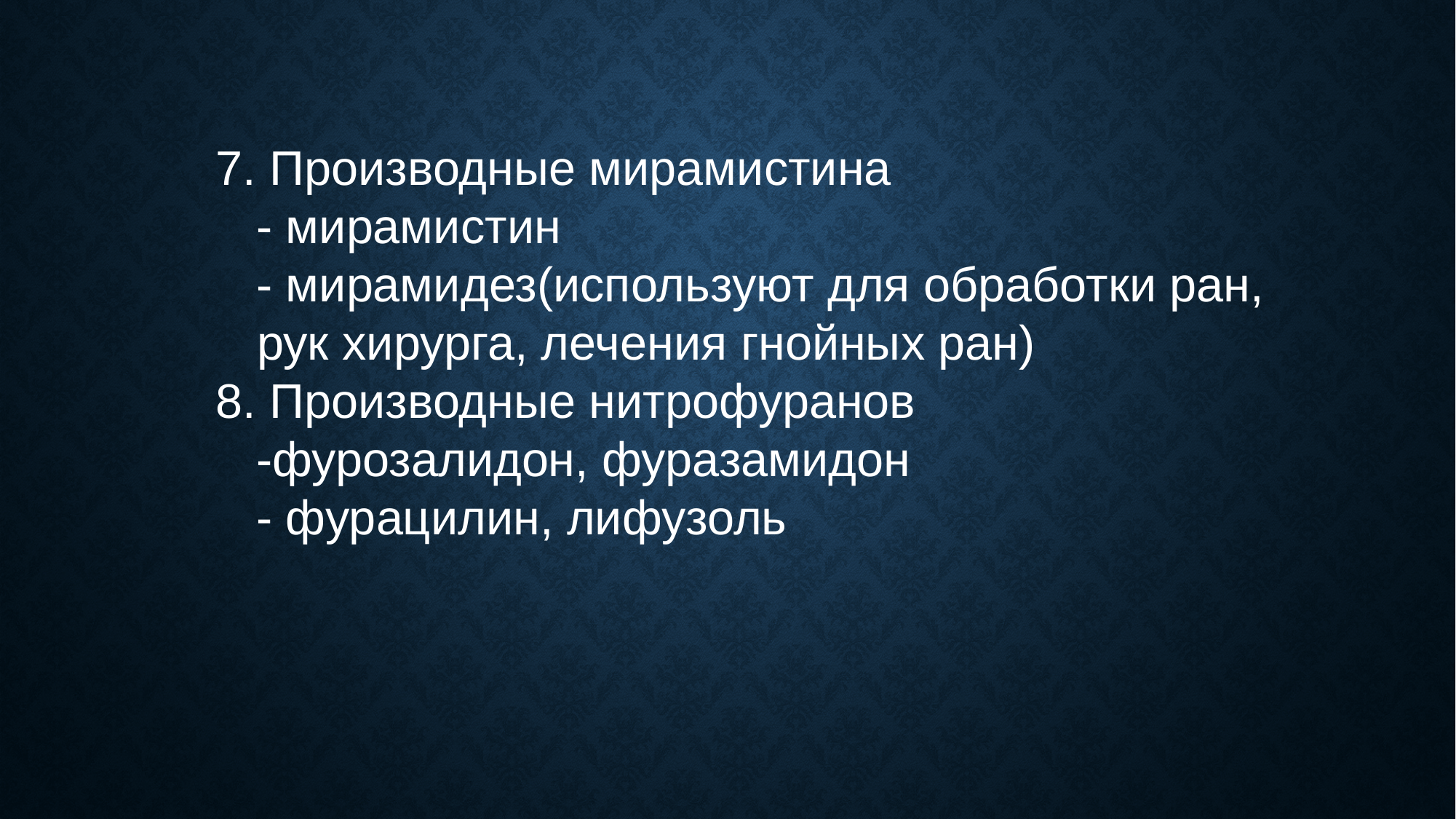

7. Производные мирамистина
   - мирамистин
   - мирамидез(используют для обработки ран, рук хирурга, лечения гнойных ран)
8. Производные нитрофуранов
   -фурозалидон, фуразамидон
   - фурацилин, лифузоль